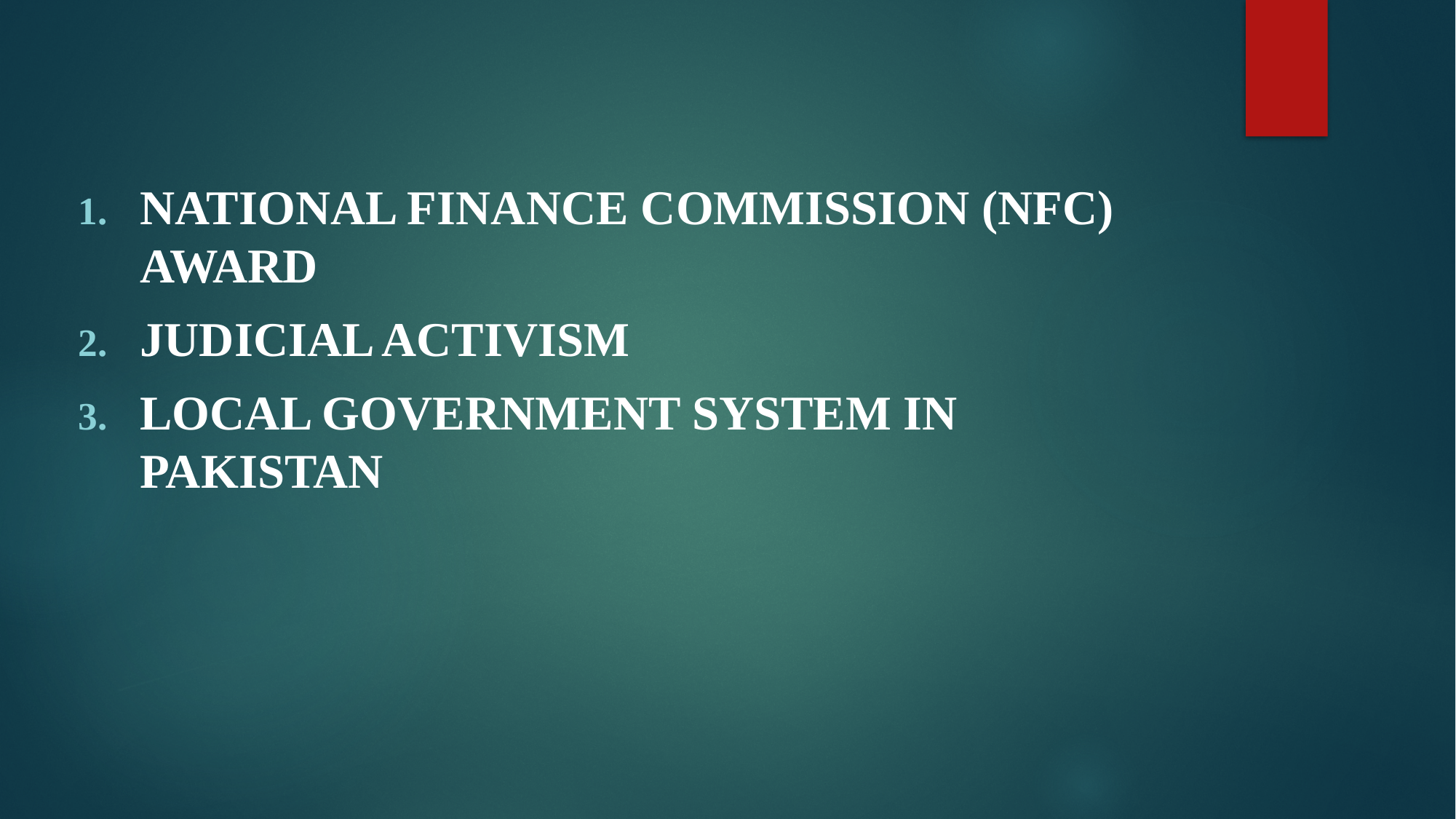

NATIONAL FINANCE COMMISSION (NFC) AWARD
JUDICIAL ACTIVISM
LOCAL GOVERNMENT SYSTEM IN PAKISTAN